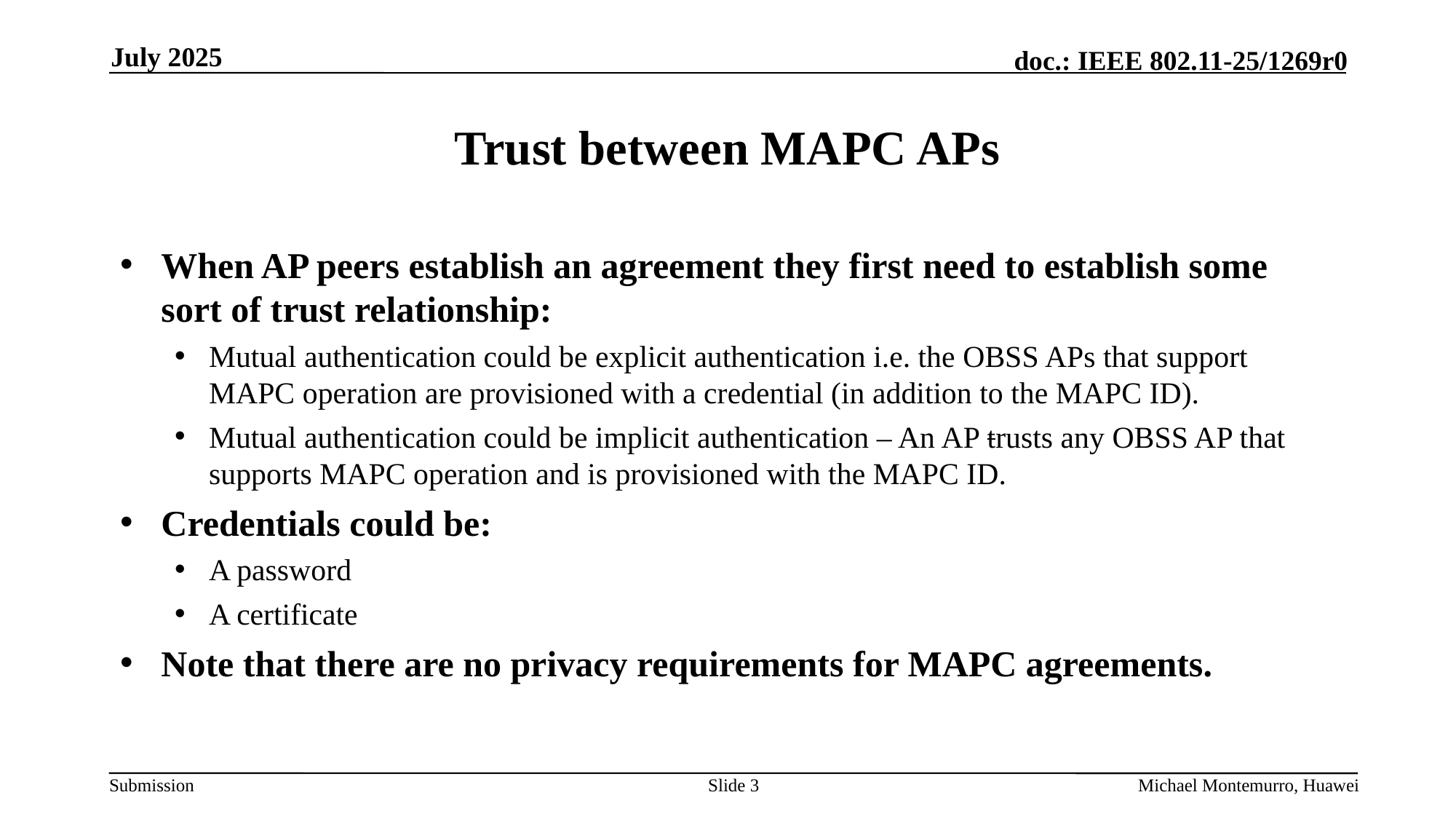

July 2025
# Trust between MAPC APs
When AP peers establish an agreement they first need to establish some sort of trust relationship:
Mutual authentication could be explicit authentication i.e. the OBSS APs that support MAPC operation are provisioned with a credential (in addition to the MAPC ID).
Mutual authentication could be implicit authentication – An AP trusts any OBSS AP that supports MAPC operation and is provisioned with the MAPC ID.
Credentials could be:
A password
A certificate
Note that there are no privacy requirements for MAPC agreements.

Slide 3
Michael Montemurro, Huawei